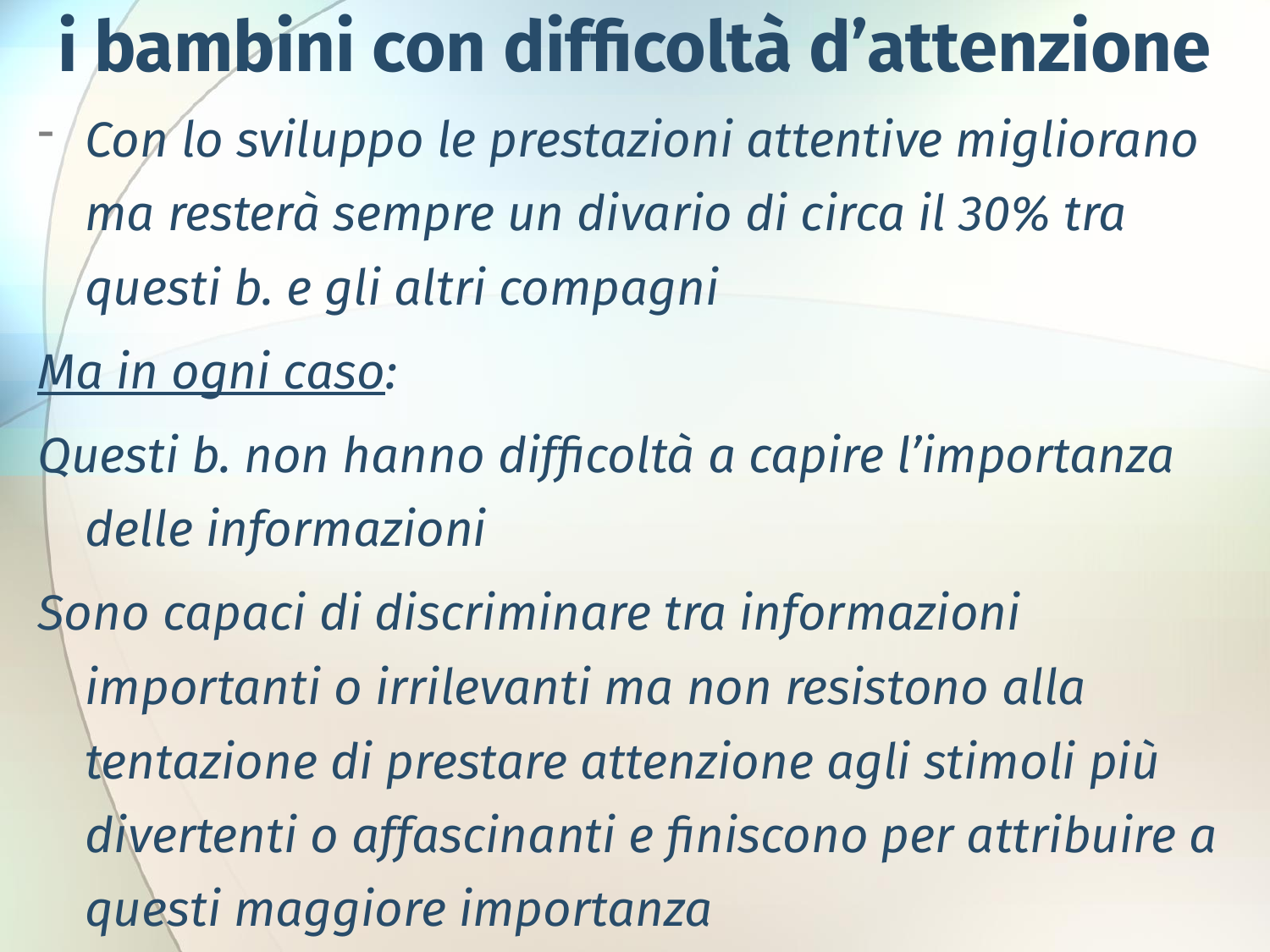

# i bambini con difficoltà d’attenzione
Con lo sviluppo le prestazioni attentive migliorano ma resterà sempre un divario di circa il 30% tra questi b. e gli altri compagni
Ma in ogni caso:
Questi b. non hanno difficoltà a capire l’importanza delle informazioni
Sono capaci di discriminare tra informazioni importanti o irrilevanti ma non resistono alla tentazione di prestare attenzione agli stimoli più divertenti o affascinanti e finiscono per attribuire a questi maggiore importanza